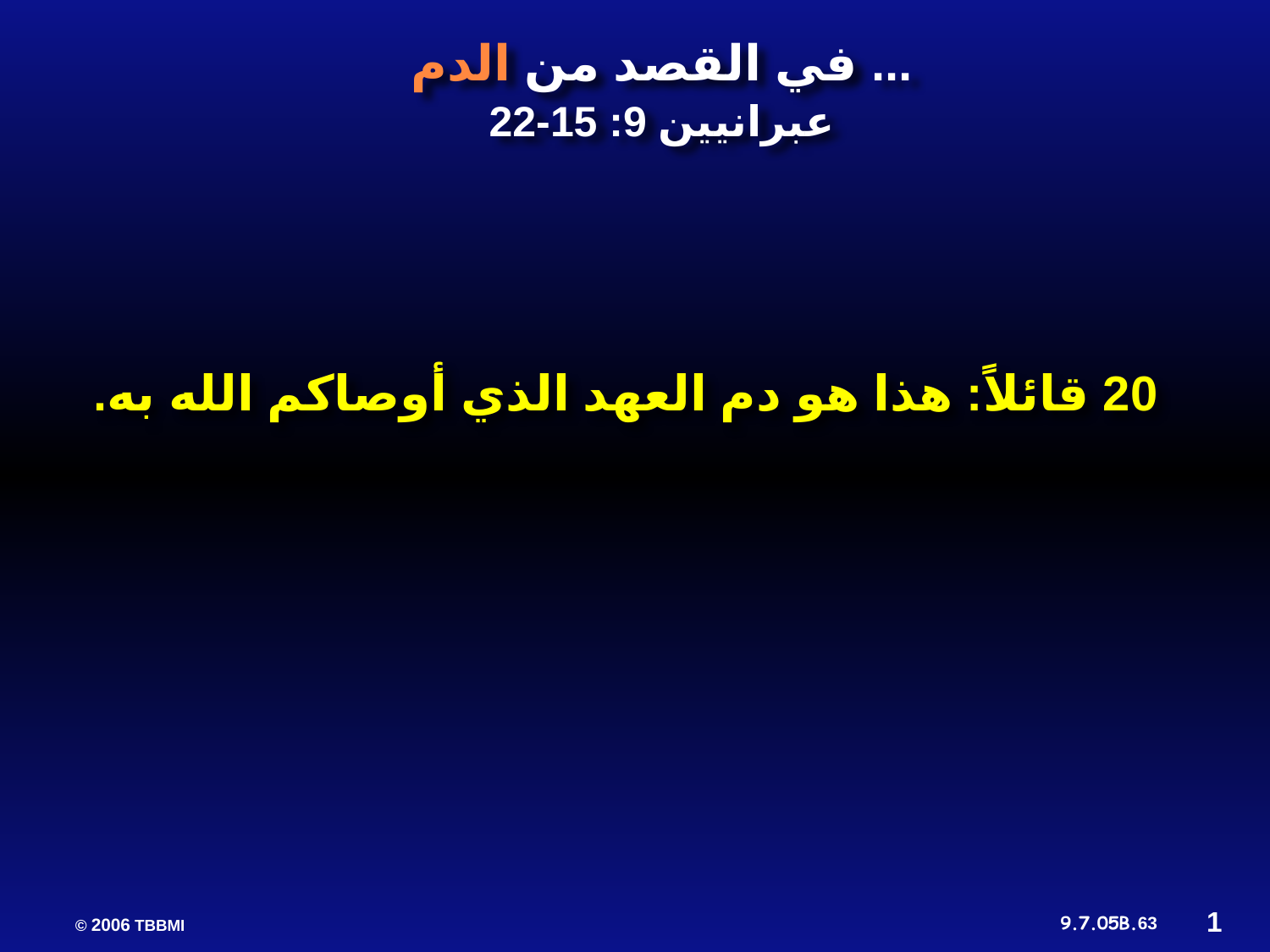

في القصد من الدم ...
عبرانيين 9: 15-22
20 قائلاً: هذا هو دم العهد الذي أوصاكم الله به.

1

63